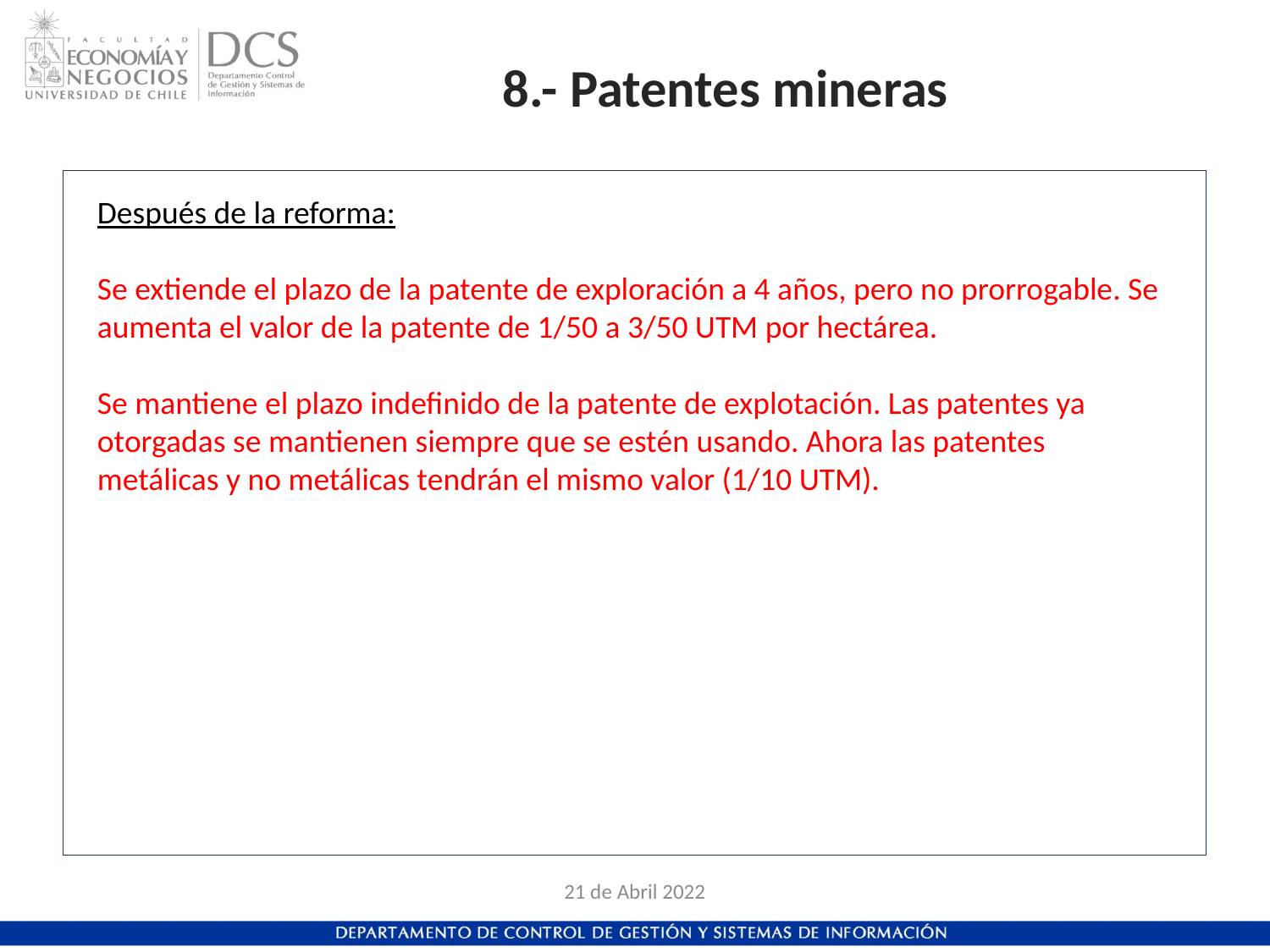

# 8.- Patentes mineras

Después de la reforma:

Se extiende el plazo de la patente de exploración a 4 años, pero no prorrogable. Se aumenta el valor de la patente de 1/50 a 3/50 UTM por hectárea.

Se mantiene el plazo indefinido de la patente de explotación. Las patentes ya otorgadas se mantienen siempre que se estén usando. Ahora las patentes metálicas y no metálicas tendrán el mismo valor (1/10 UTM).

21 de Abril 2022